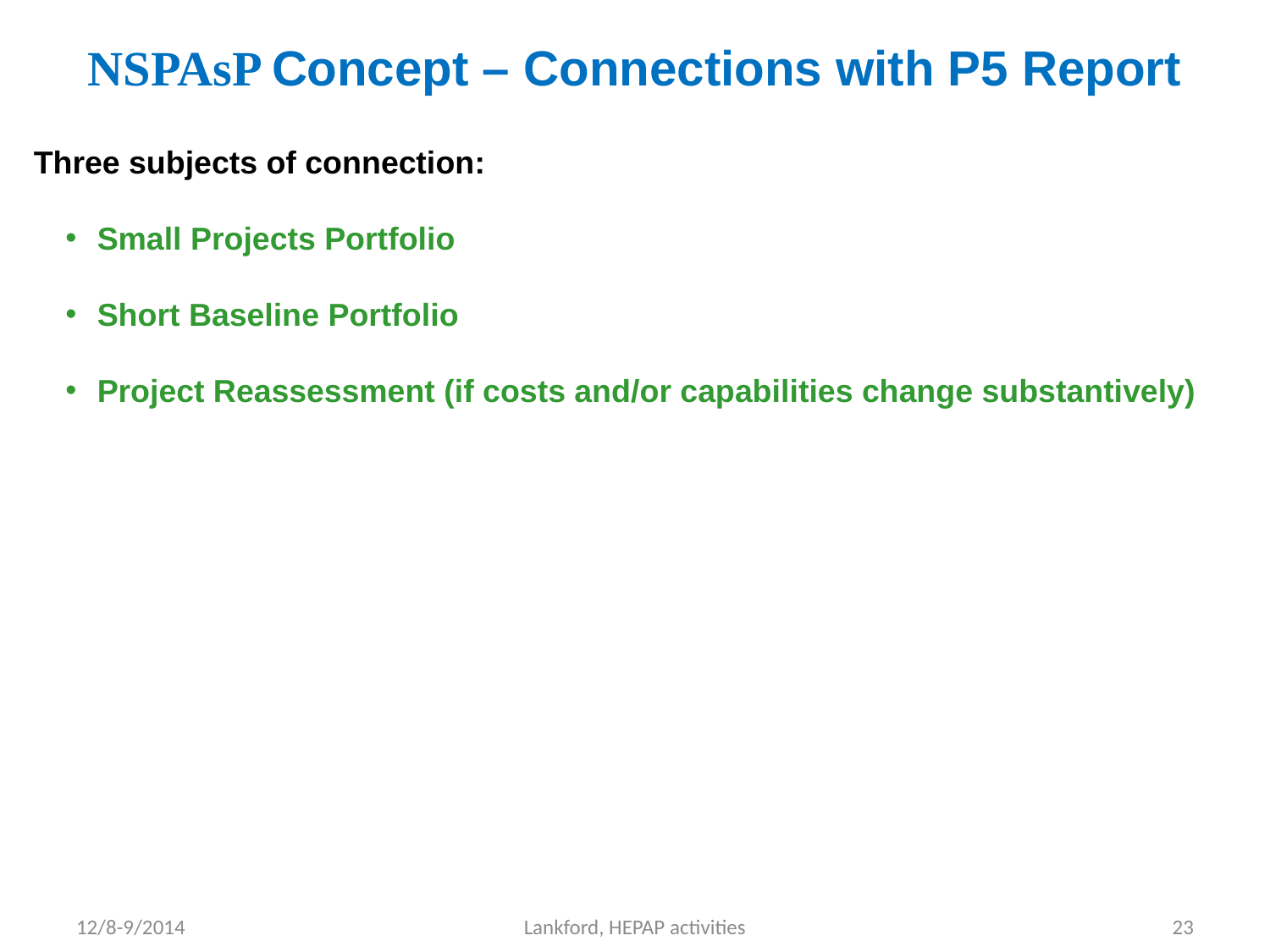

# NSPAsP Concept – Connections with P5 Report
Three subjects of connection:

Small Projects Portfolio

Short Baseline Portfolio

Project Reassessment (if costs and/or capabilities change substantively)

12/8-9/2014
Lankford, HEPAP activities
23